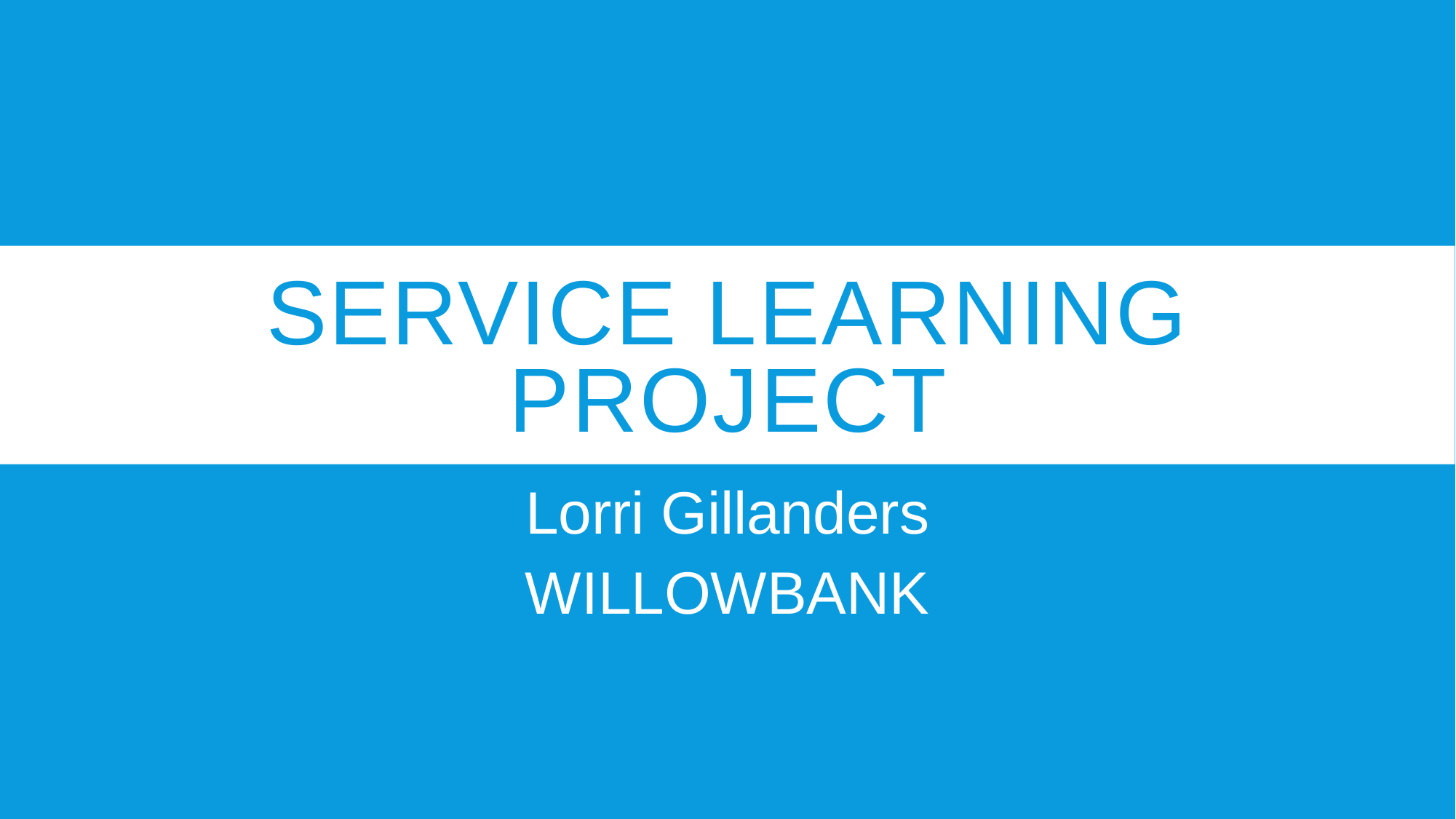

# Service Learning Project
Lorri Gillanders
WILLOWBANK